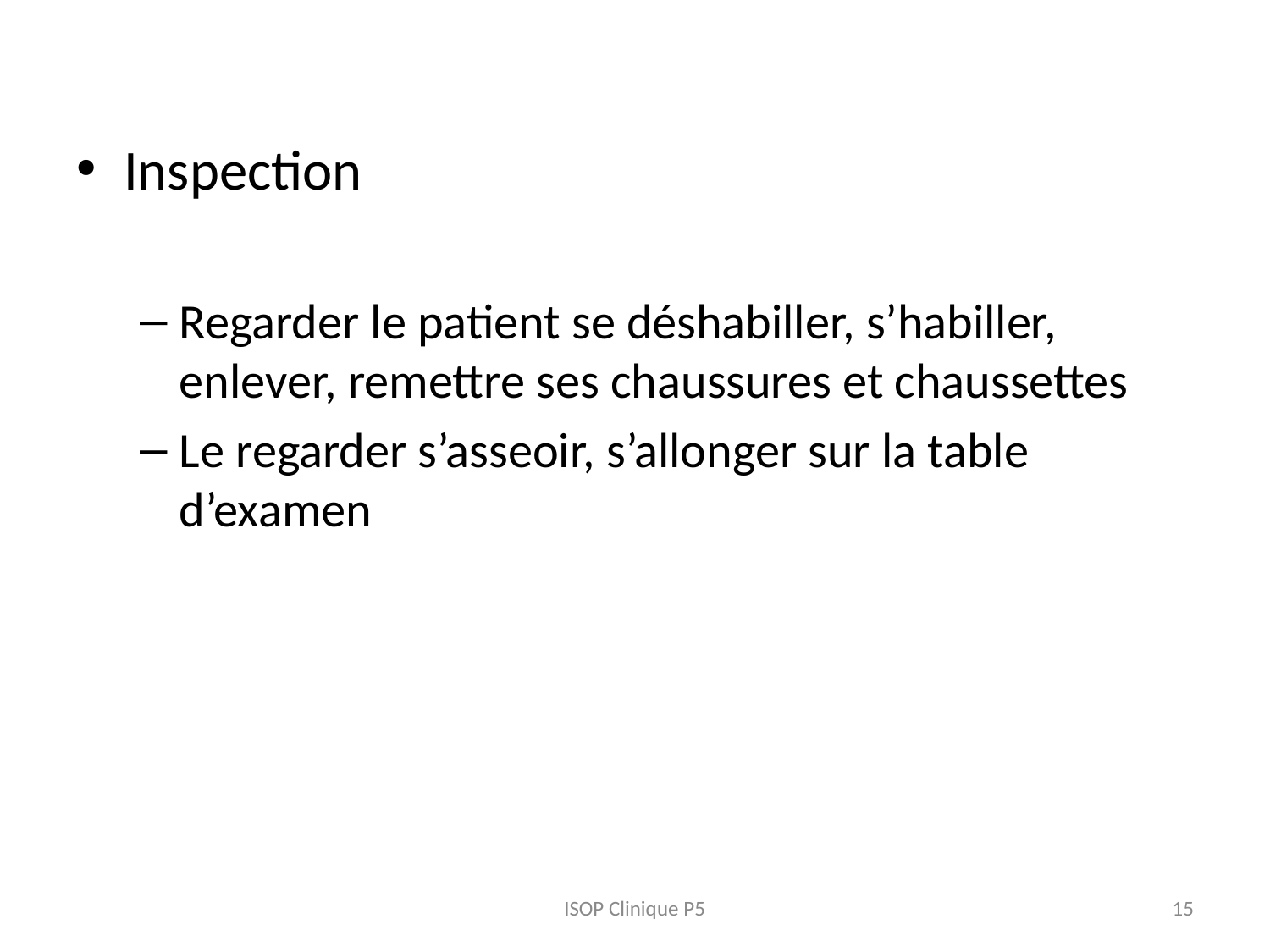

Inspection

Regarder le patient se déshabiller, s’habiller, enlever, remettre ses chaussures et chaussettes
Le regarder s’asseoir, s’allonger sur la table d’examen
ISOP Clinique P5
15